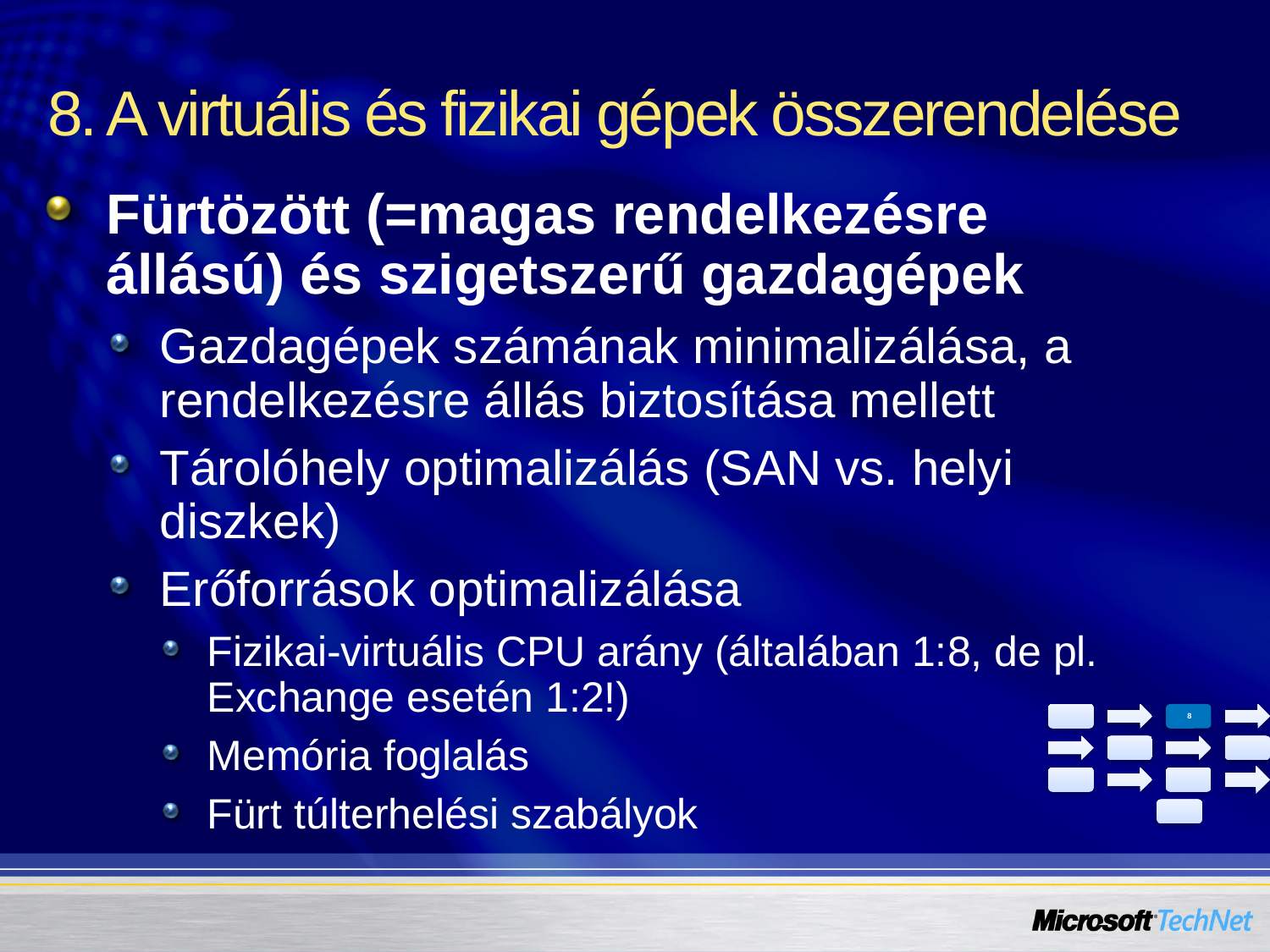

# 8. A virtuális és fizikai gépek összerendelése
Fürtözött (=magas rendelkezésre állású) és szigetszerű gazdagépek
Gazdagépek számának minimalizálása, a rendelkezésre állás biztosítása mellett
Tárolóhely optimalizálás (SAN vs. helyi diszkek)
Erőforrások optimalizálása
Fizikai-virtuális CPU arány (általában 1:8, de pl. Exchange esetén 1:2!)
Memória foglalás
Fürt túlterhelési szabályok
 8